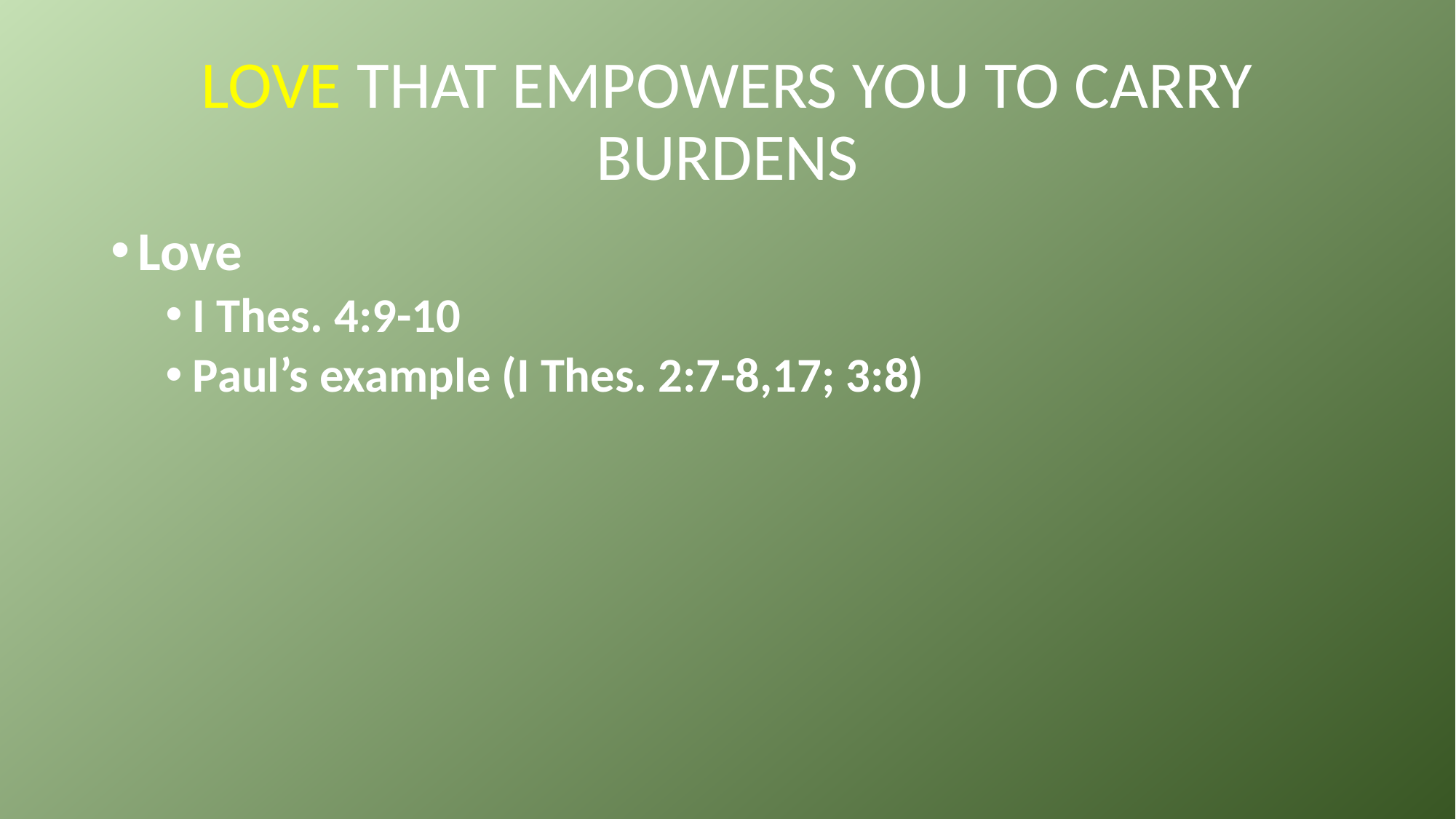

# LOVE THAT EMPOWERS YOU TO CARRY BURDENS
Love
I Thes. 4:9-10
Paul’s example (I Thes. 2:7-8,17; 3:8)